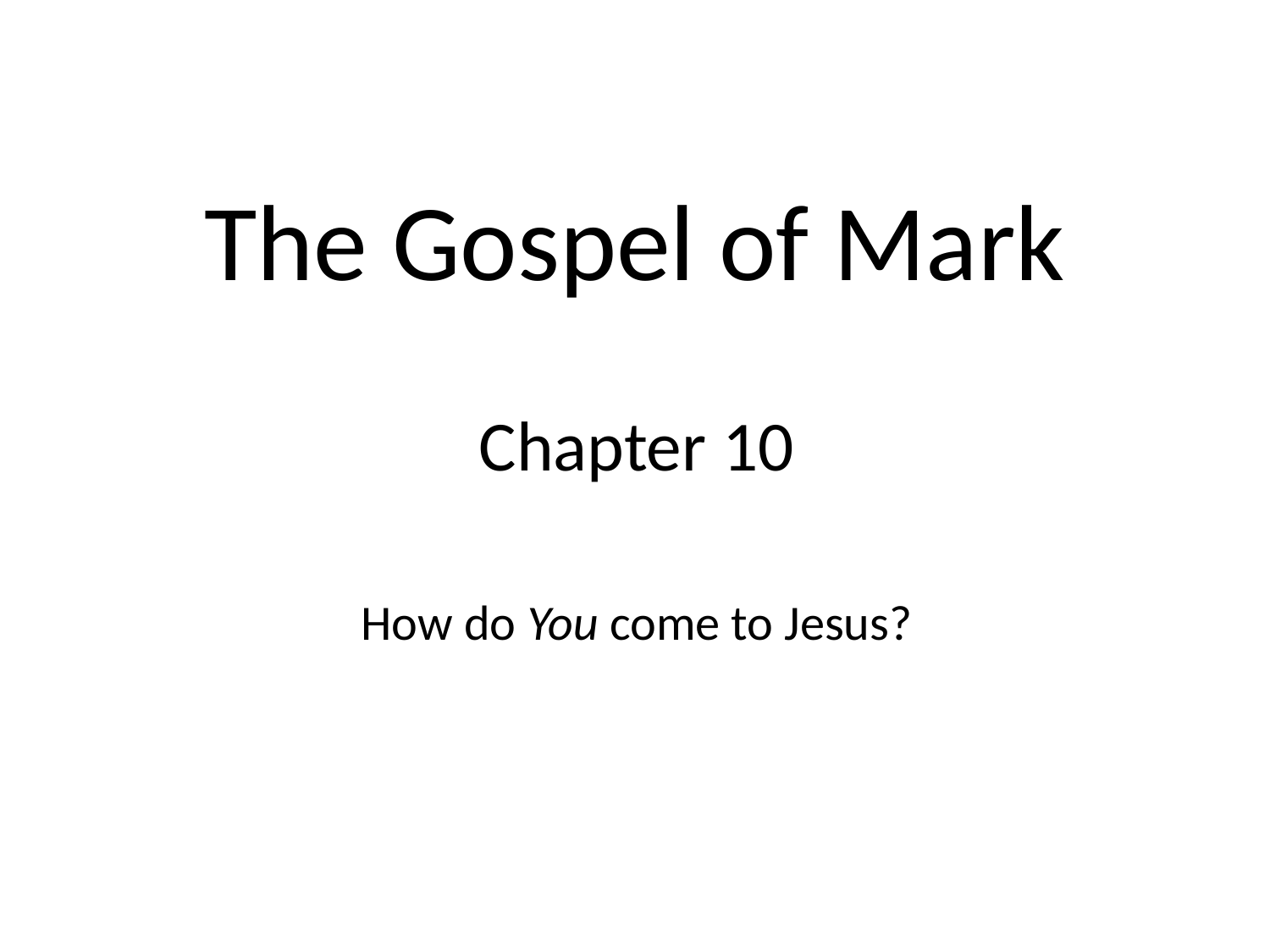

# The Gospel of Mark
Chapter 10

How do You come to Jesus?